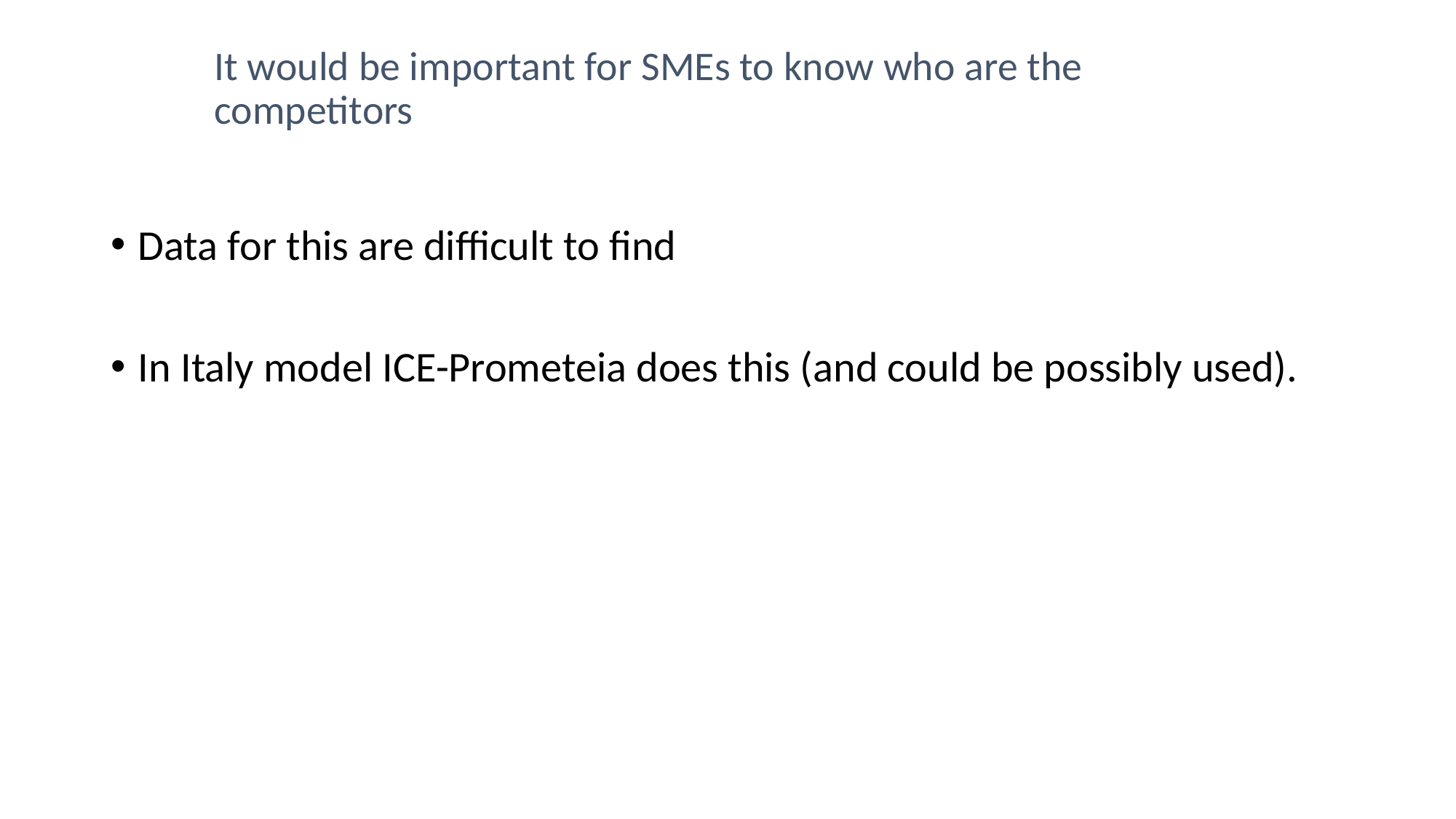

# It would be important for SMEs to know who are the competitors
Data for this are difficult to find

In Italy model ICE-Prometeia does this (and could be possibly used).